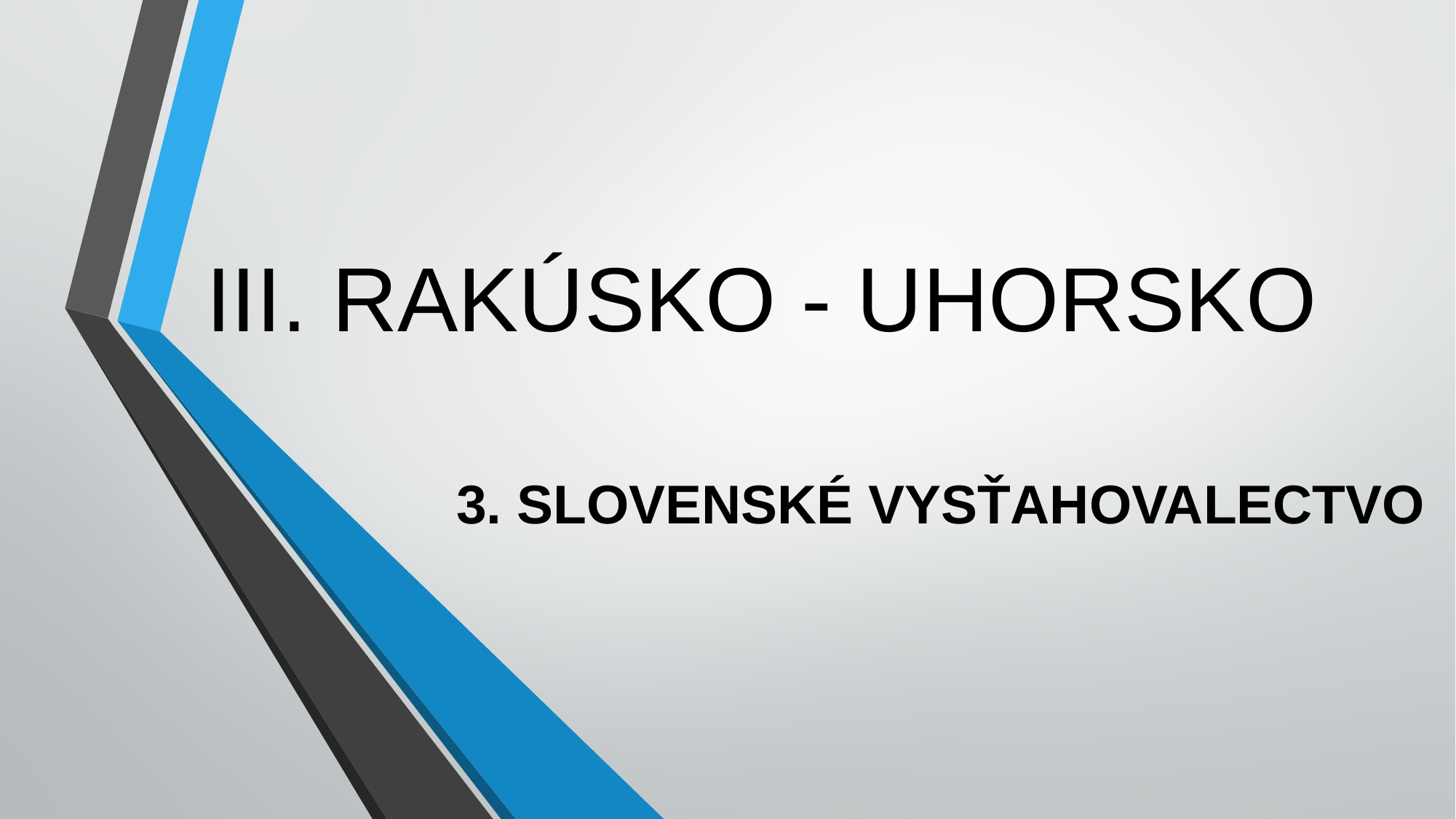

# III. RAKÚSKO - UHORSKO
3. SLOVENSKÉ VYSŤAHOVALECTVO